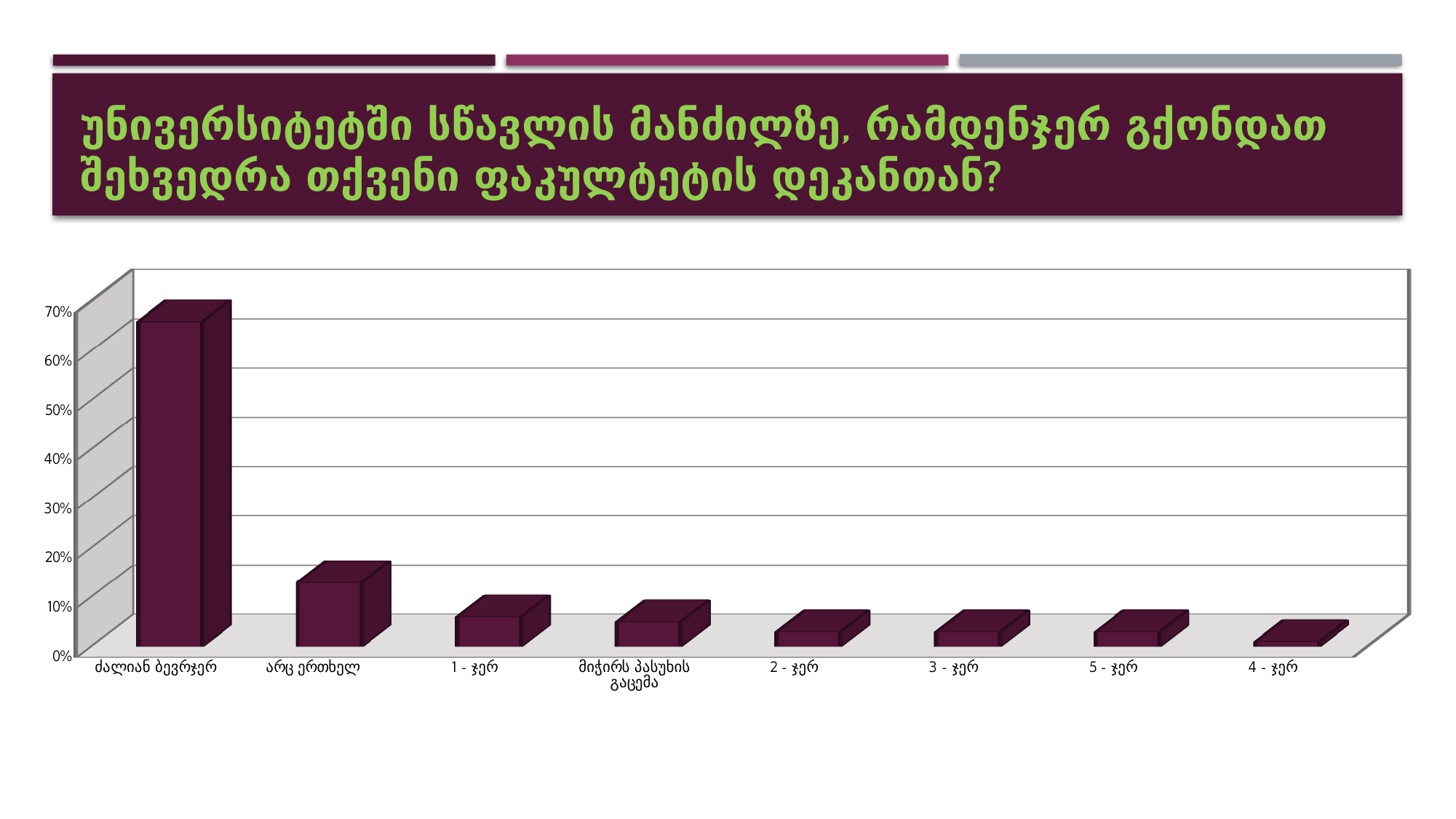

# უნივერსიტეტში სწავლის მანძილზე, რამდენჯერ გქონდათ შეხვედრა თქვენი ფაკულტეტის დეკანთან?

[unsupported chart]